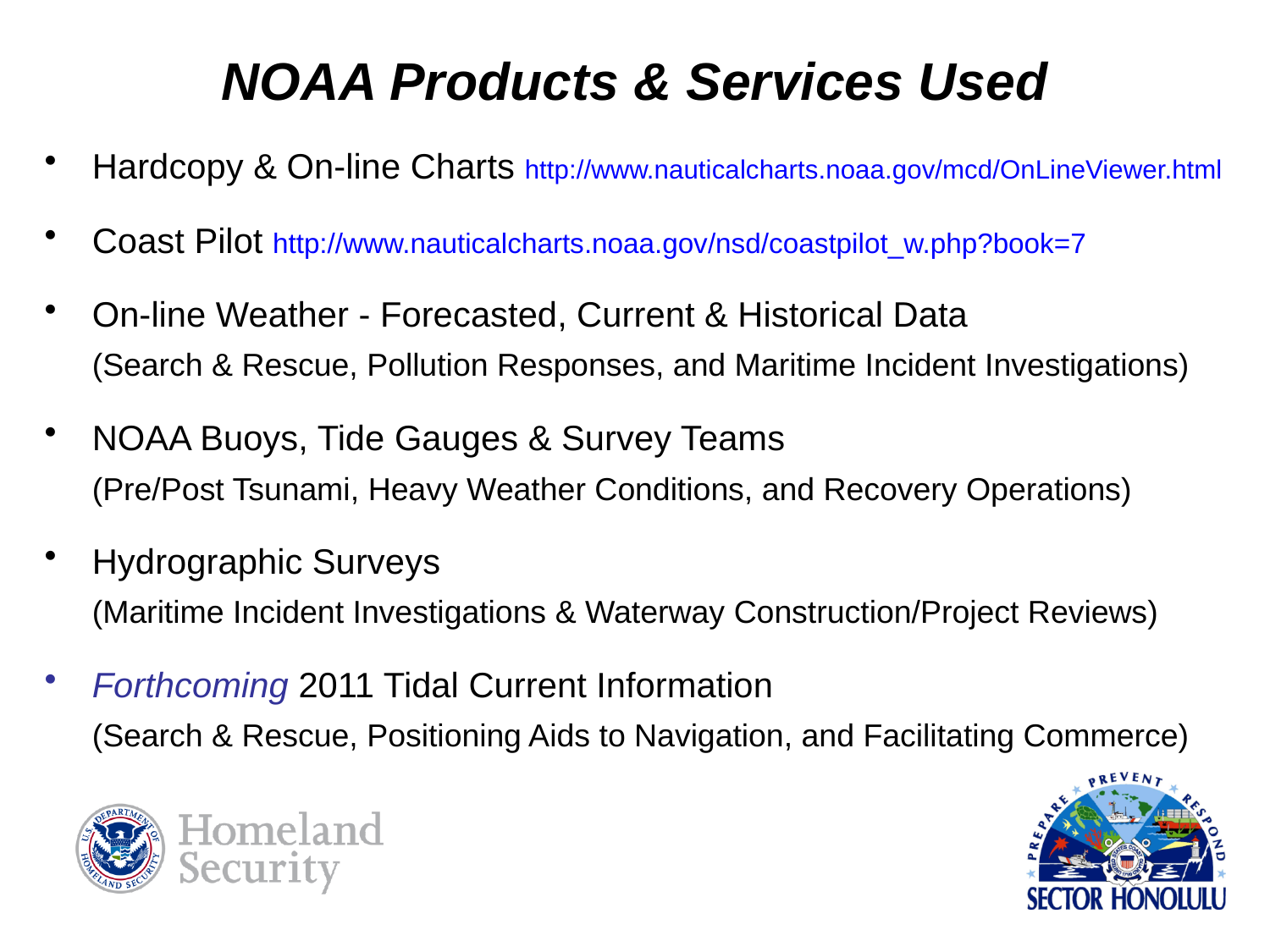

# NOAA Products & Services Used
Hardcopy & On-line Charts http://www.nauticalcharts.noaa.gov/mcd/OnLineViewer.html

Coast Pilot http://www.nauticalcharts.noaa.gov/nsd/coastpilot_w.php?book=7

On-line Weather - Forecasted, Current & Historical Data
	(Search & Rescue, Pollution Responses, and Maritime Incident Investigations)

NOAA Buoys, Tide Gauges & Survey Teams
	(Pre/Post Tsunami, Heavy Weather Conditions, and Recovery Operations)

Hydrographic Surveys
	(Maritime Incident Investigations & Waterway Construction/Project Reviews)

Forthcoming 2011 Tidal Current Information
	(Search & Rescue, Positioning Aids to Navigation, and Facilitating Commerce)